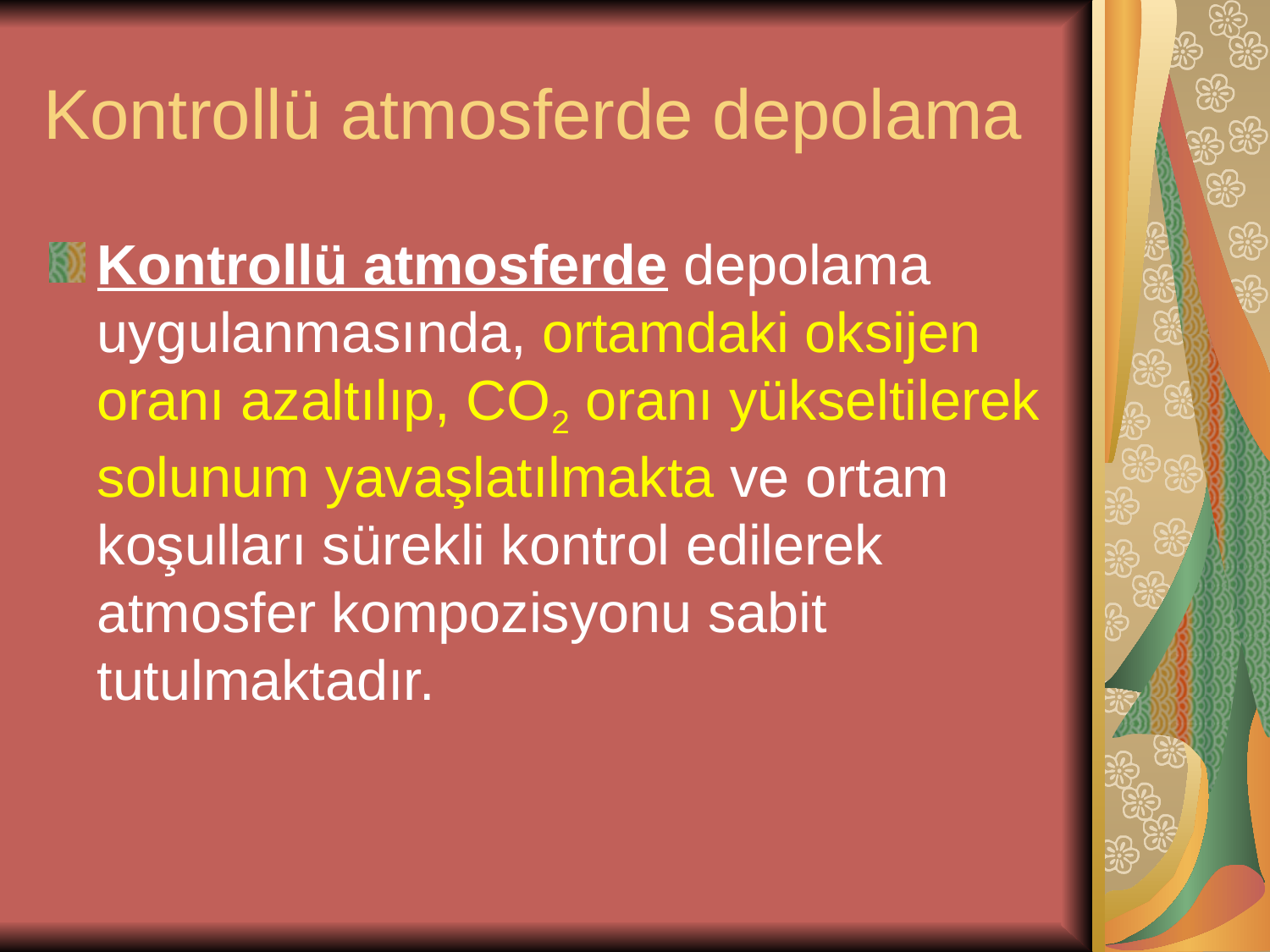

# Kontrollü atmosferde depolama
Kontrollü atmosferde depolama uygulanmasında, ortamdaki oksijen oranı azaltılıp, CO2 oranı yükseltilerek solunum yavaşlatılmakta ve ortam koşulları sürekli kontrol edilerek atmosfer kompozisyonu sabit tutulmaktadır.